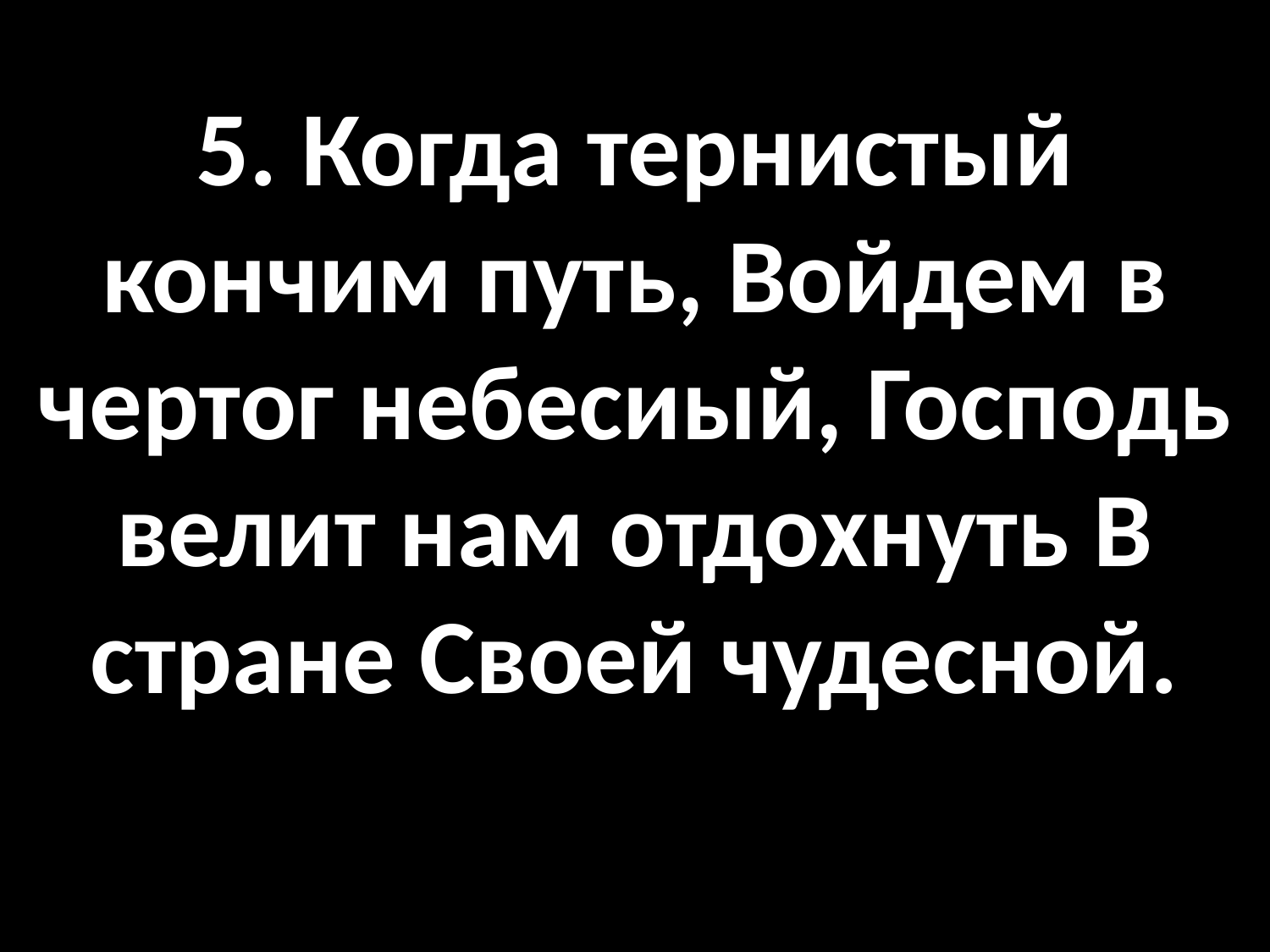

# 5. Когда тернистый кончим путь, Войдем в чертог небесиый, Господь велит нам отдохнуть В стране Своей чудесной.